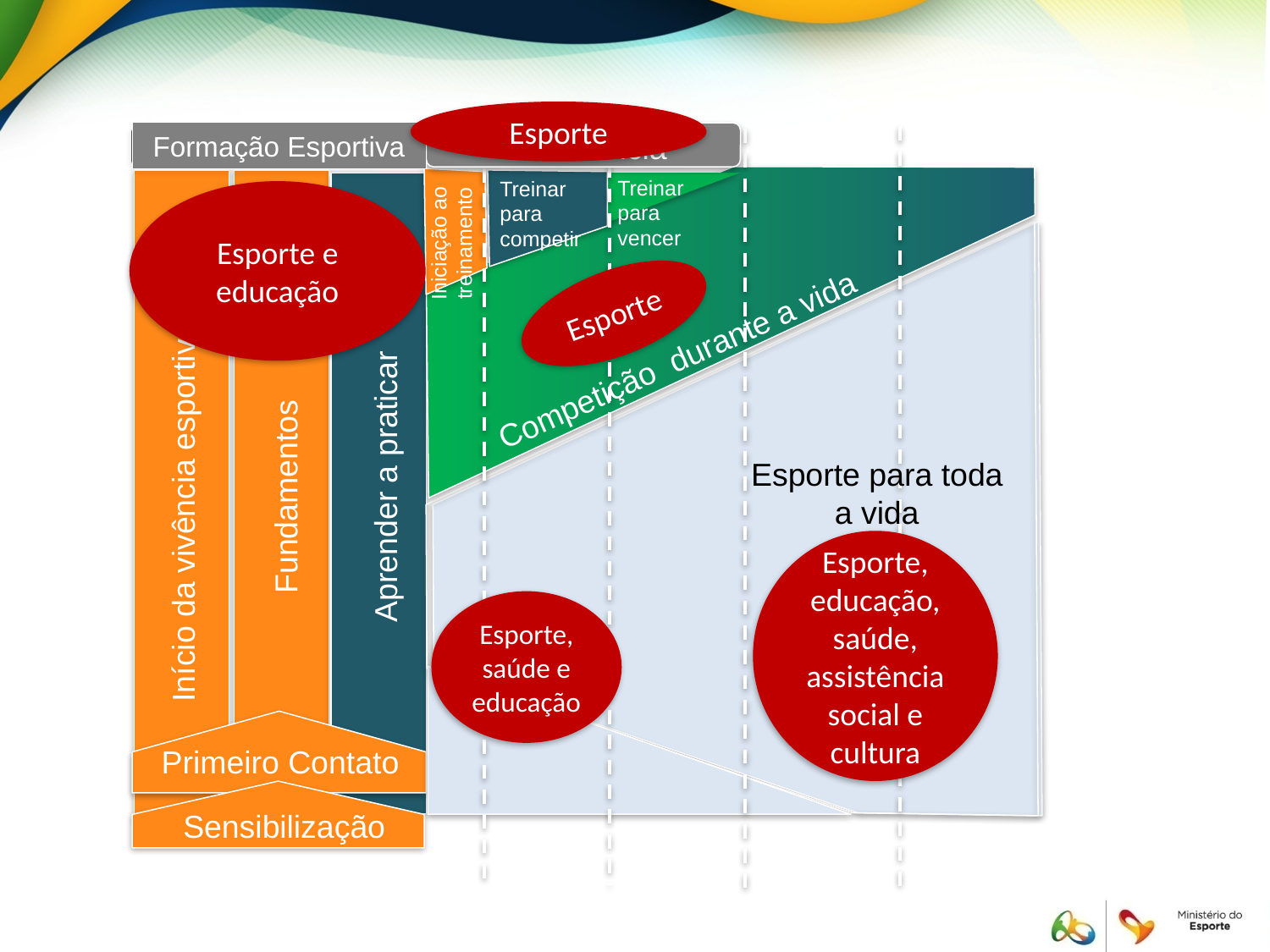

Esporte para toda a vida
Competição  durante a vida
Treinar para vencer
Treinar para competir
Aprender a praticar
Sensibilização
Primeiro Contato
Fundamentos
Início da vivência esportiva

Excelência

Formação Esportiva
Esporte
Esporte e educação
Iniciação ao treinamento

Esporte
Esporte, educação, saúde, assistência social e cultura
Esporte, saúde e educação